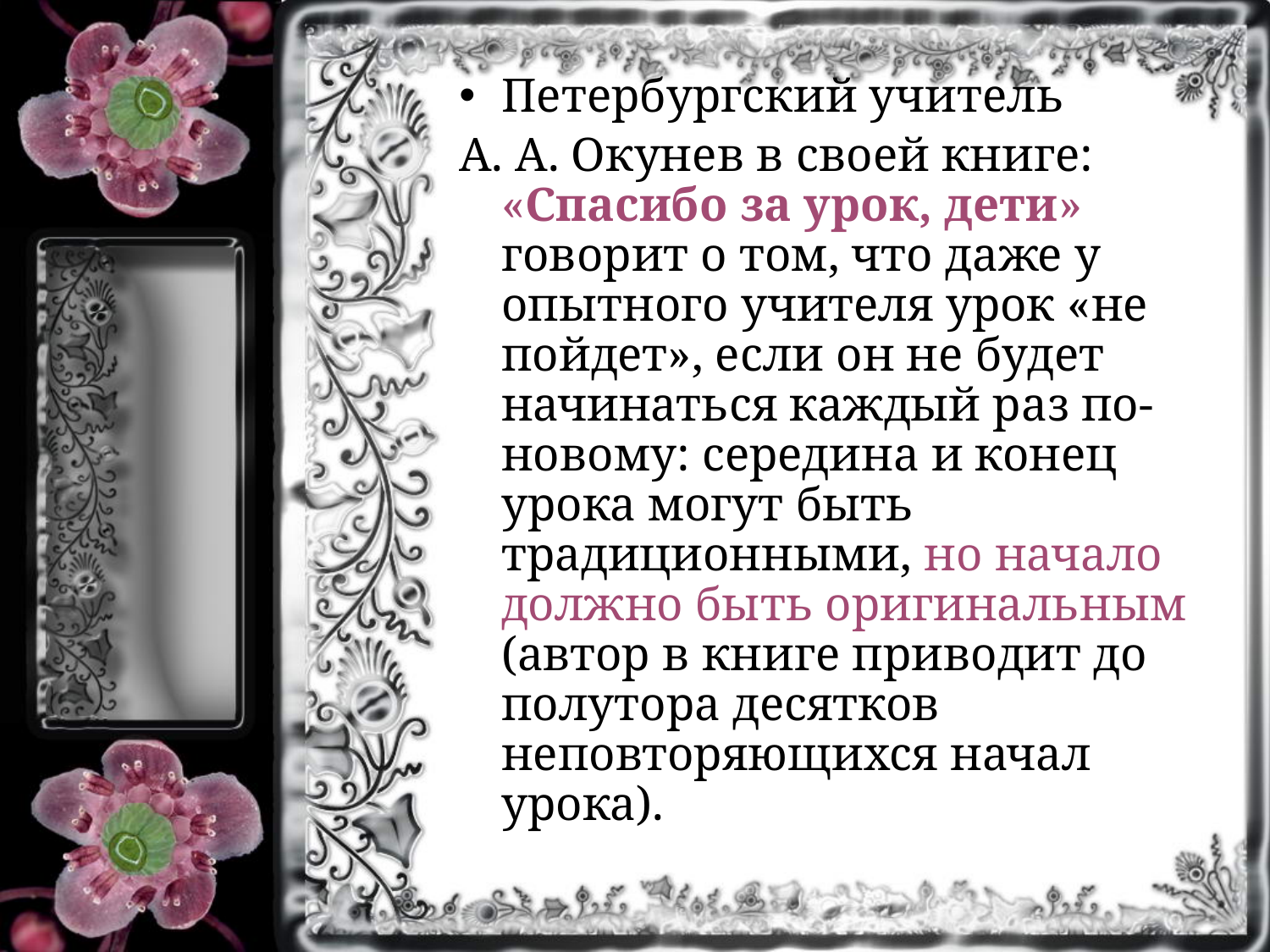

#
Петербургский учитель
А. А. Окунев в своей книге: «Спасибо за урок, дети» говорит о том, что даже у опытного учителя урок «не пойдет», если он не будет начинаться каждый раз по-новому: середина и конец урока могут быть традиционными, но начало должно быть оригинальным (автор в книге приводит до полутора десятков неповторяющихся начал урока).